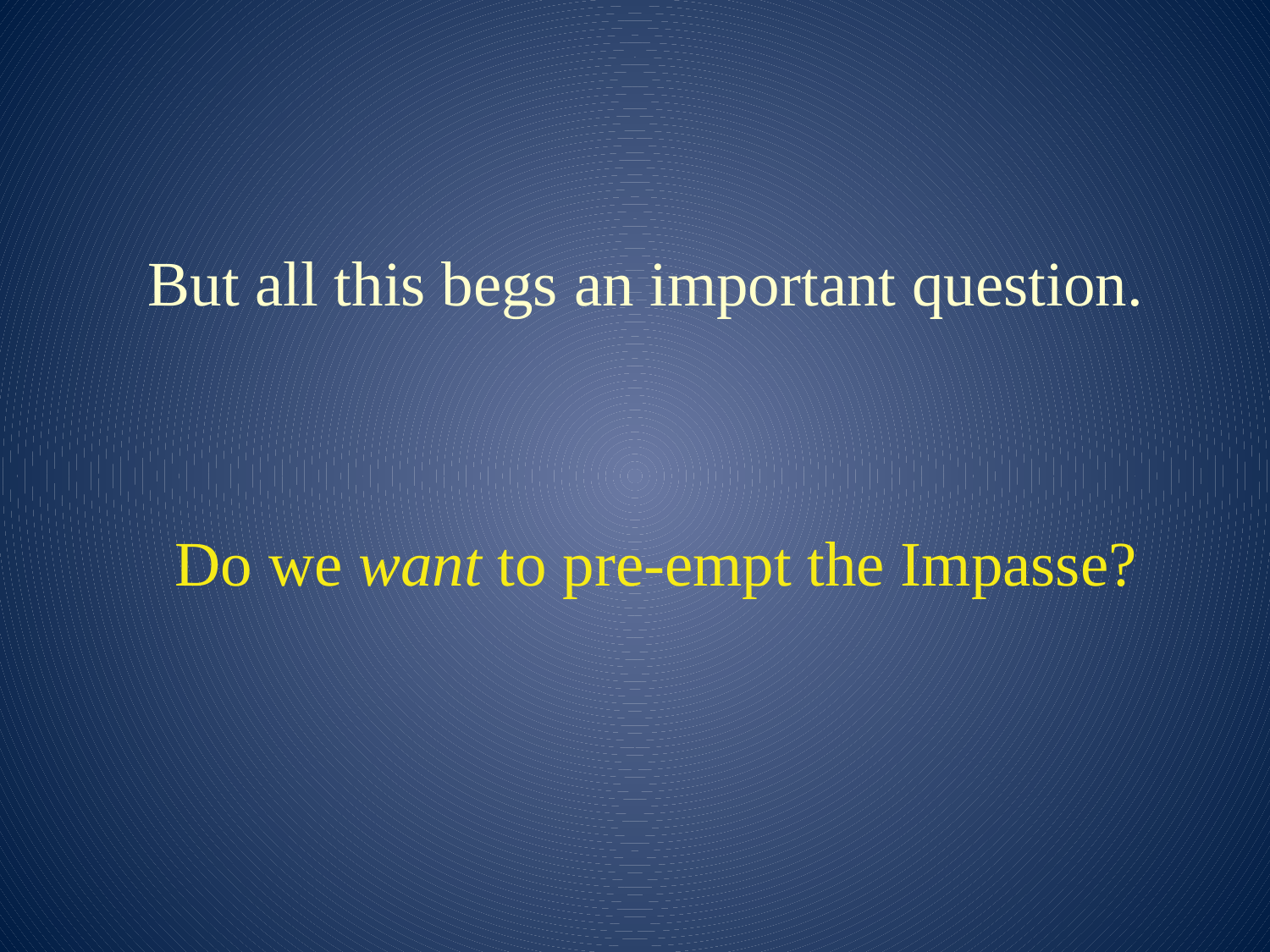

# But all this begs an important question.
Do we want to pre-empt the Impasse?